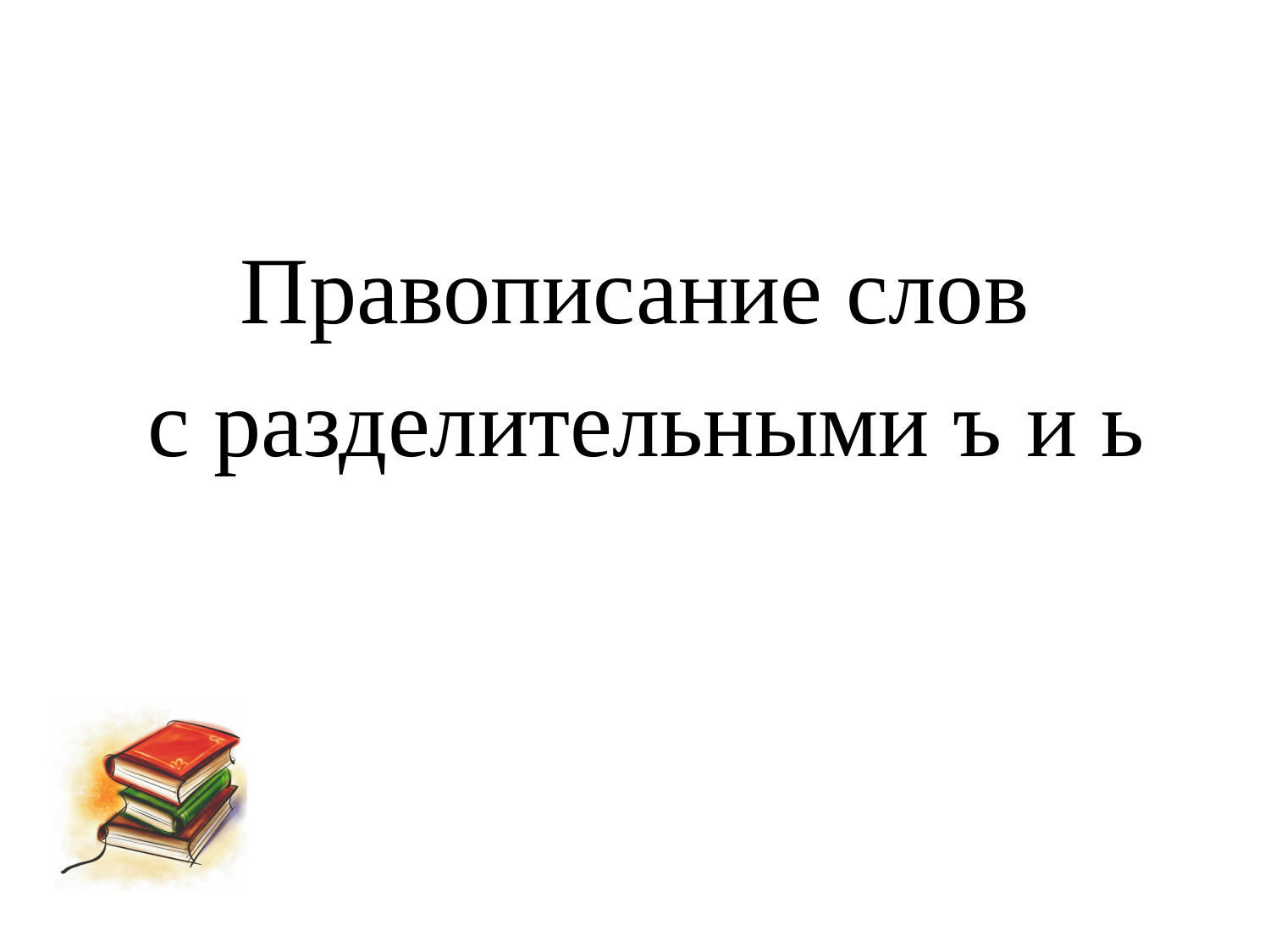

#
Правописание слов
 с разделительными ъ и ь